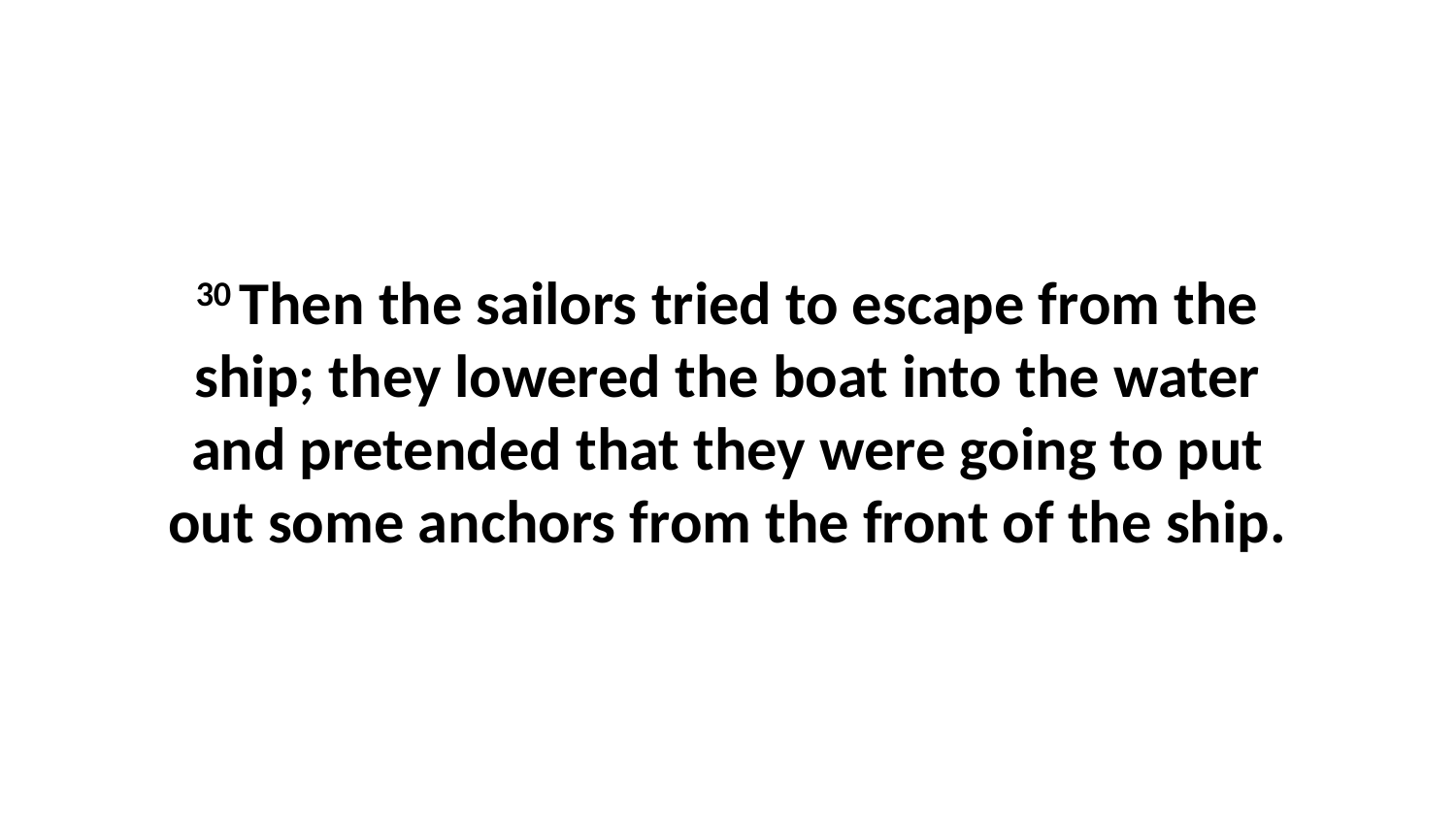

30 Then the sailors tried to escape from the ship; they lowered the boat into the water and pretended that they were going to put out some anchors from the front of the ship.